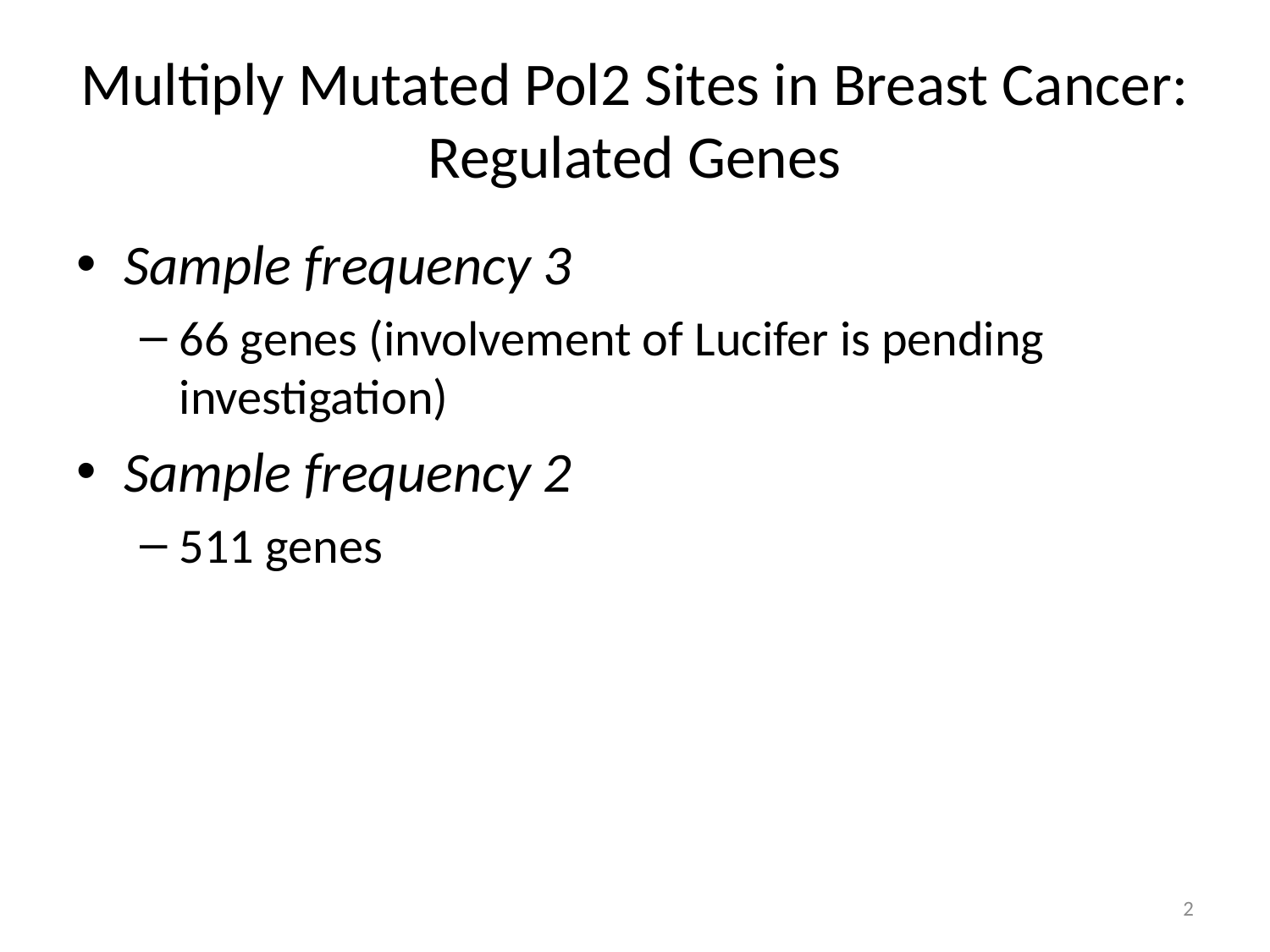

# Multiply Mutated Pol2 Sites in Breast Cancer: Regulated Genes
Sample frequency 3
66 genes (involvement of Lucifer is pending investigation)
Sample frequency 2
511 genes
2